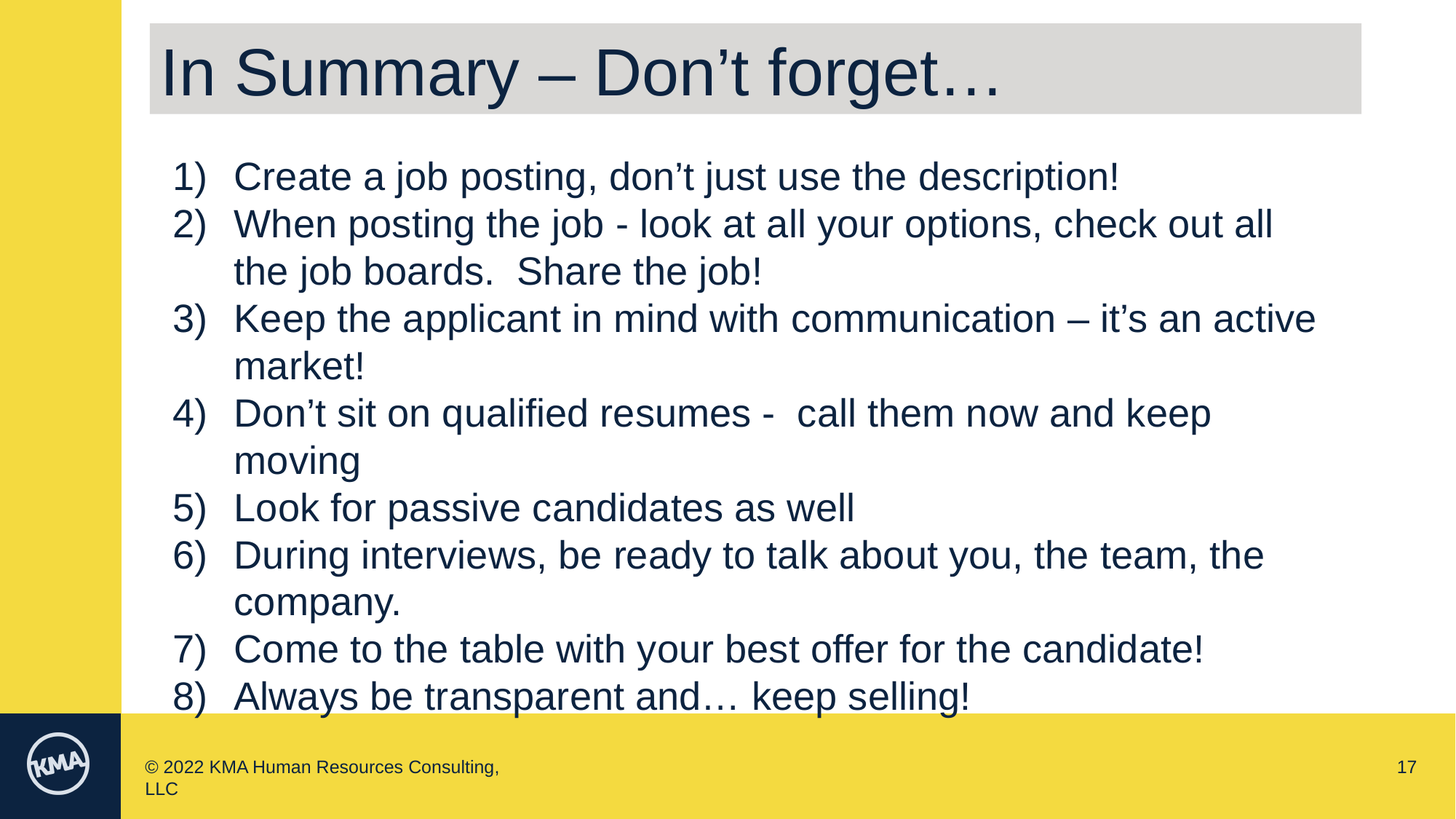

In Summary – Don’t forget…
Create a job posting, don’t just use the description!
When posting the job - look at all your options, check out all the job boards.  Share the job!
Keep the applicant in mind with communication – it’s an active market!
Don’t sit on qualified resumes -  call them now and keep moving
Look for passive candidates as well
During interviews, be ready to talk about you, the team, the company.
Come to the table with your best offer for the candidate!
Always be transparent and… keep selling!

17